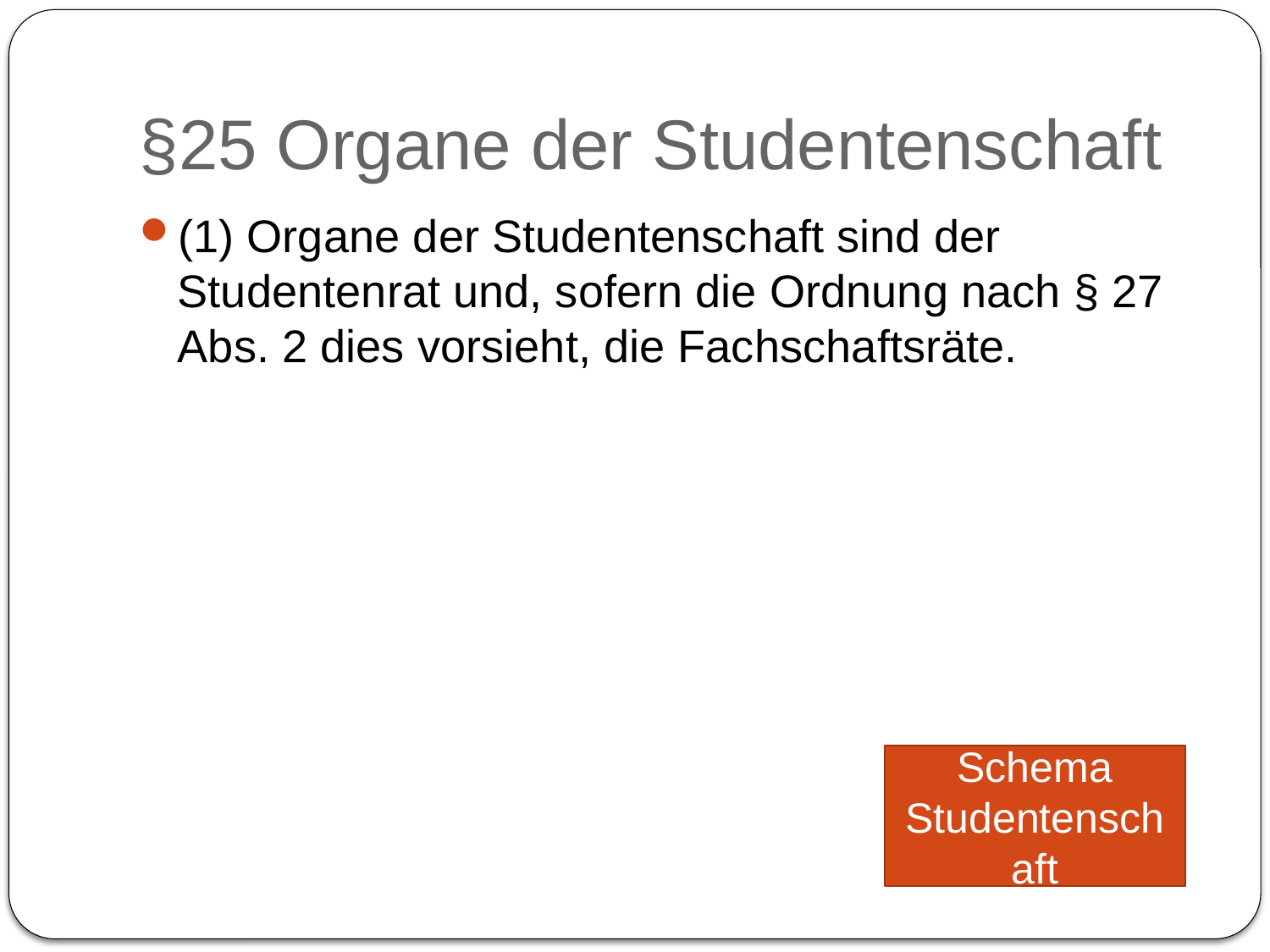

# §25 Organe der Studentenschaft
(1) Organe der Studentenschaft sind der Studentenrat und, sofern die Ordnung nach § 27 Abs. 2 dies vorsieht, die Fachschaftsräte.
Schema Studentenschaft